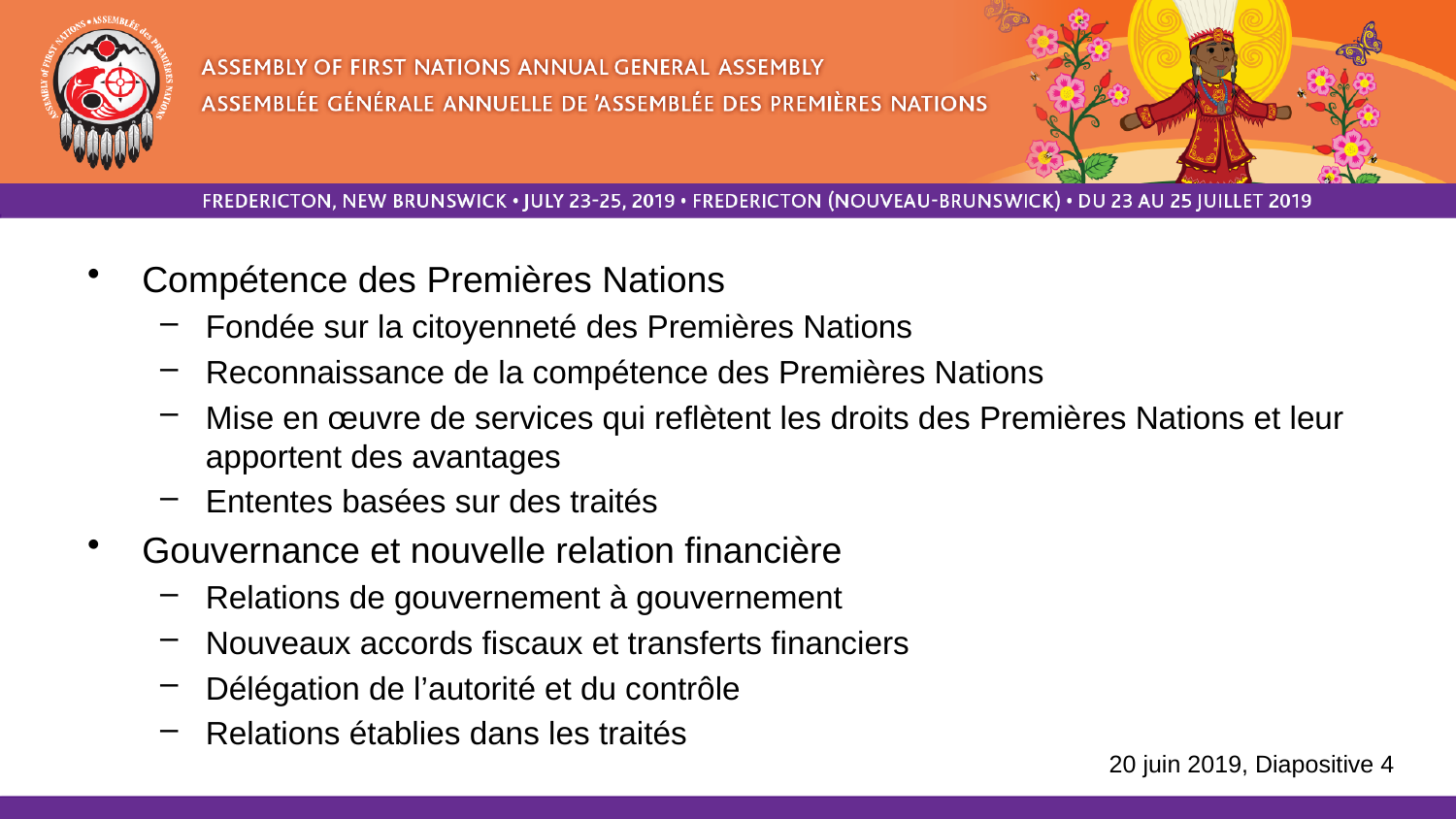

Compétence des Premières Nations
Fondée sur la citoyenneté des Premières Nations
Reconnaissance de la compétence des Premières Nations
Mise en œuvre de services qui reflètent les droits des Premières Nations et leur apportent des avantages
Ententes basées sur des traités
Gouvernance et nouvelle relation financière
Relations de gouvernement à gouvernement
Nouveaux accords fiscaux et transferts financiers
Délégation de l’autorité et du contrôle
Relations établies dans les traités

20 juin 2019, Diapositive 4